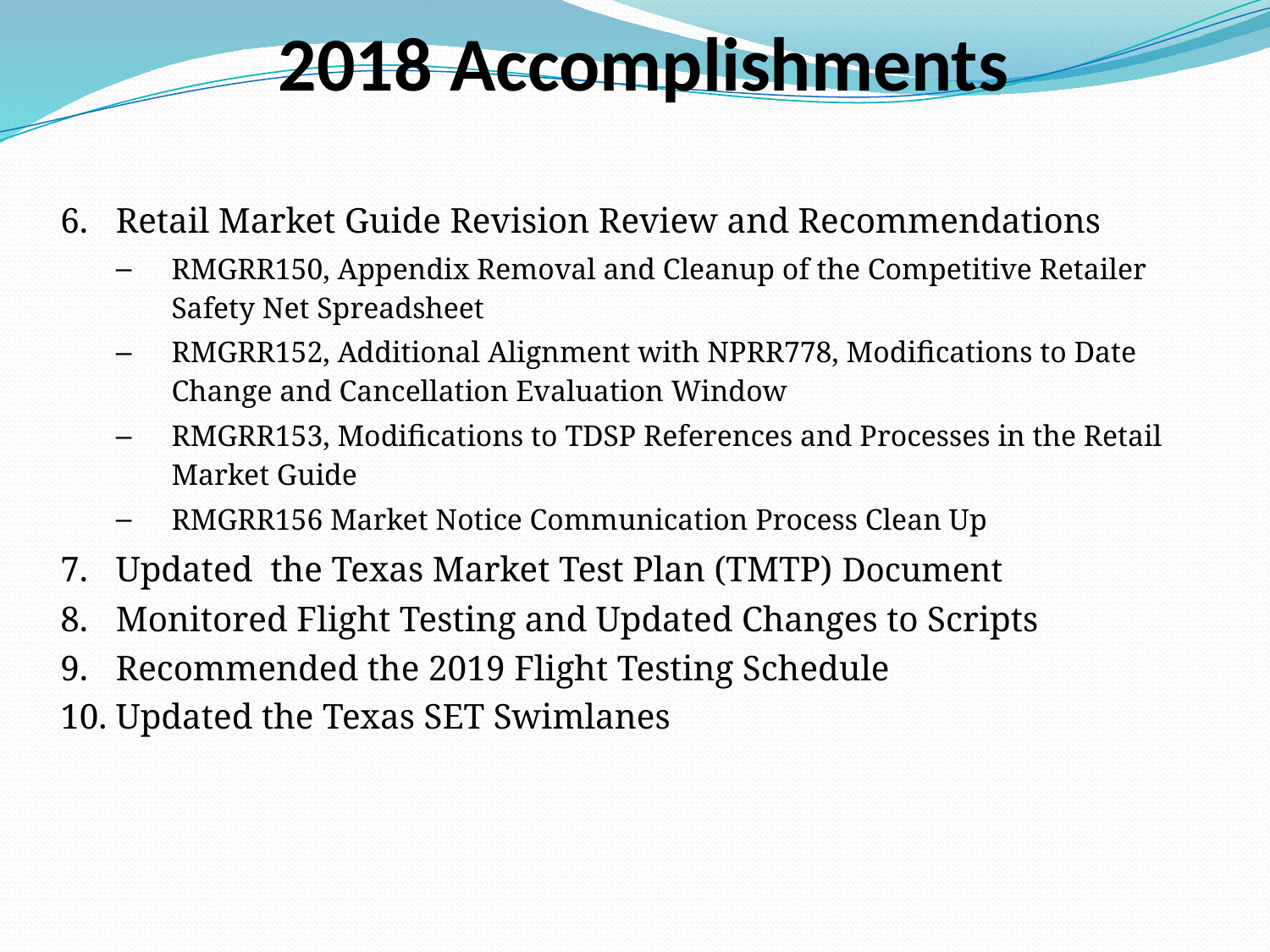

2018 Accomplishments
Retail Market Guide Revision Review and Recommendations
RMGRR150, Appendix Removal and Cleanup of the Competitive Retailer Safety Net Spreadsheet
RMGRR152, Additional Alignment with NPRR778, Modifications to Date Change and Cancellation Evaluation Window
RMGRR153, Modifications to TDSP References and Processes in the Retail Market Guide
RMGRR156 Market Notice Communication Process Clean Up
Updated  the Texas Market Test Plan (TMTP) Document
Monitored Flight Testing and Updated Changes to Scripts
Recommended the 2019 Flight Testing Schedule
Updated the Texas SET Swimlanes